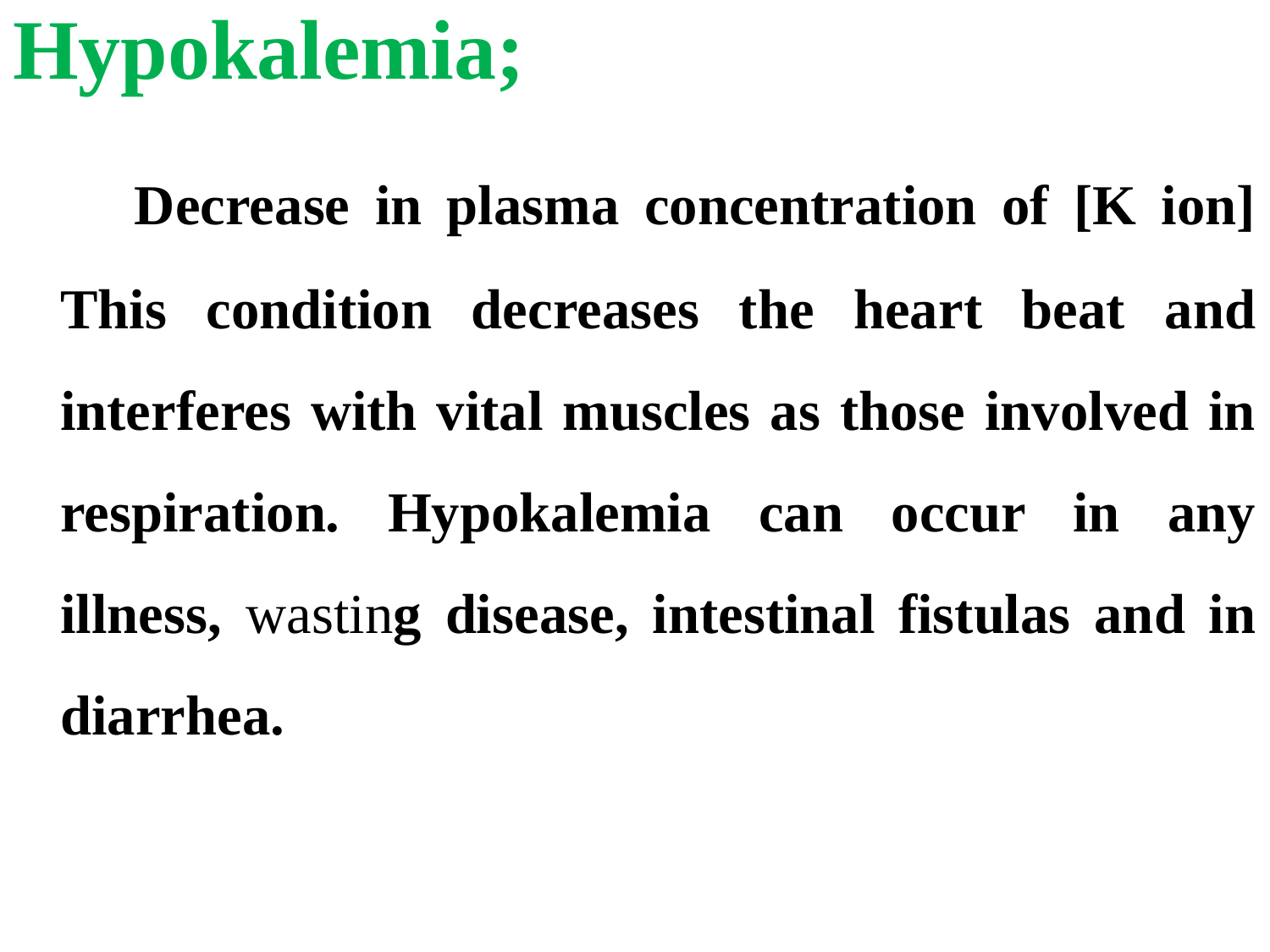

Hypokalemia;
    Decrease in plasma concentration of [K ion] This condition decreases the heart beat and interferes with vital muscles as those involved in respiration. Hypokalemia can occur in any illness, wasting disease, intestinal fistulas and in diarrhea.